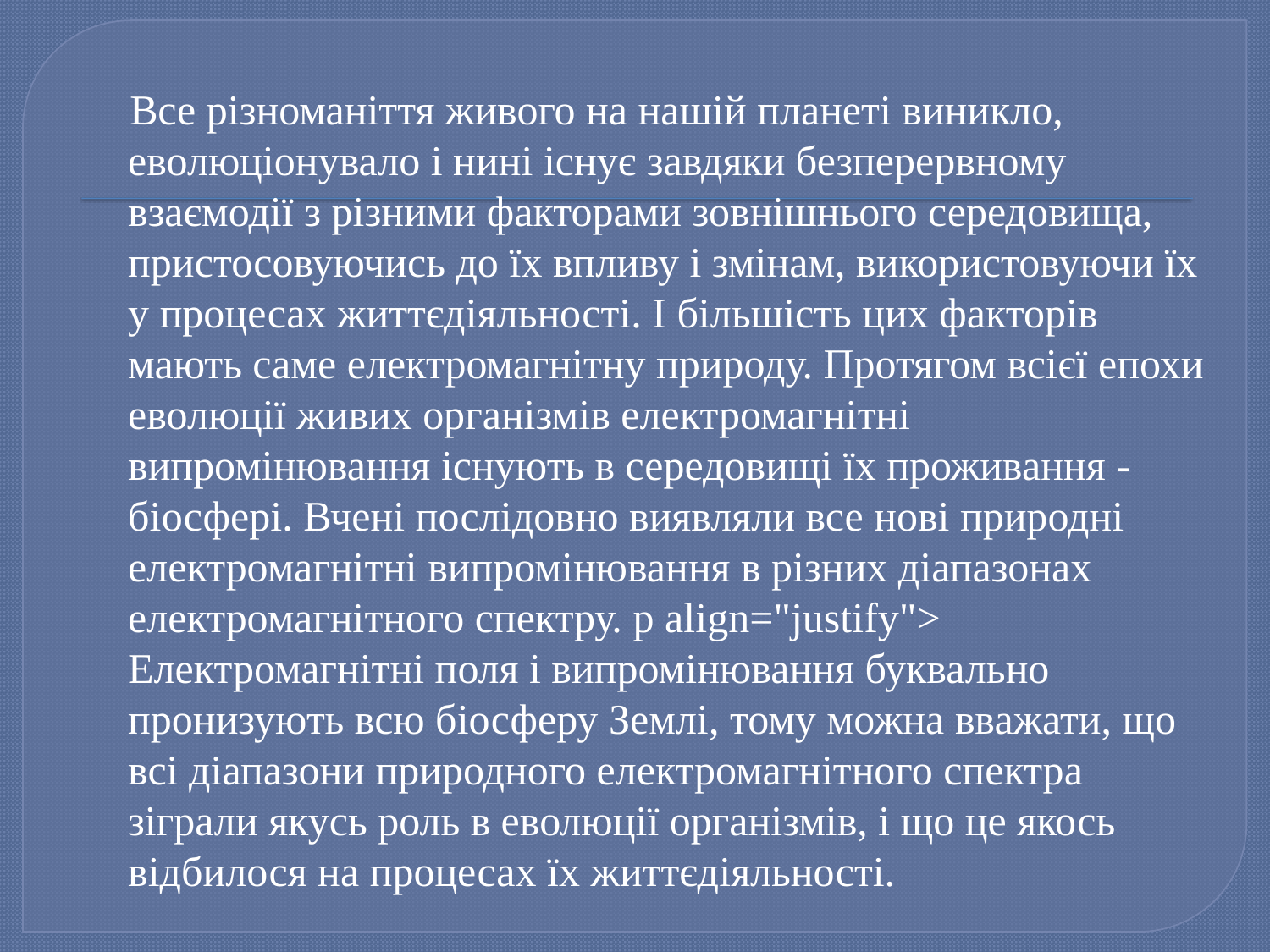

Все різноманіття живого на нашій планеті виникло, еволюціонувало і нині існує завдяки безперервному взаємодії з різними факторами зовнішнього середовища, пристосовуючись до їх впливу і змінам, використовуючи їх у процесах життєдіяльності. І більшість цих факторів мають саме електромагнітну природу. Протягом всієї епохи еволюції живих організмів електромагнітні випромінювання існують в середовищі їх проживання - біосфері. Вчені послідовно виявляли все нові природні електромагнітні випромінювання в різних діапазонах електромагнітного спектру. p align="justify"> Електромагнітні поля і випромінювання буквально пронизують всю біосферу Землі, тому можна вважати, що всі діапазони природного електромагнітного спектра зіграли якусь роль в еволюції організмів, і що це якось відбилося на процесах їх життєдіяльності.